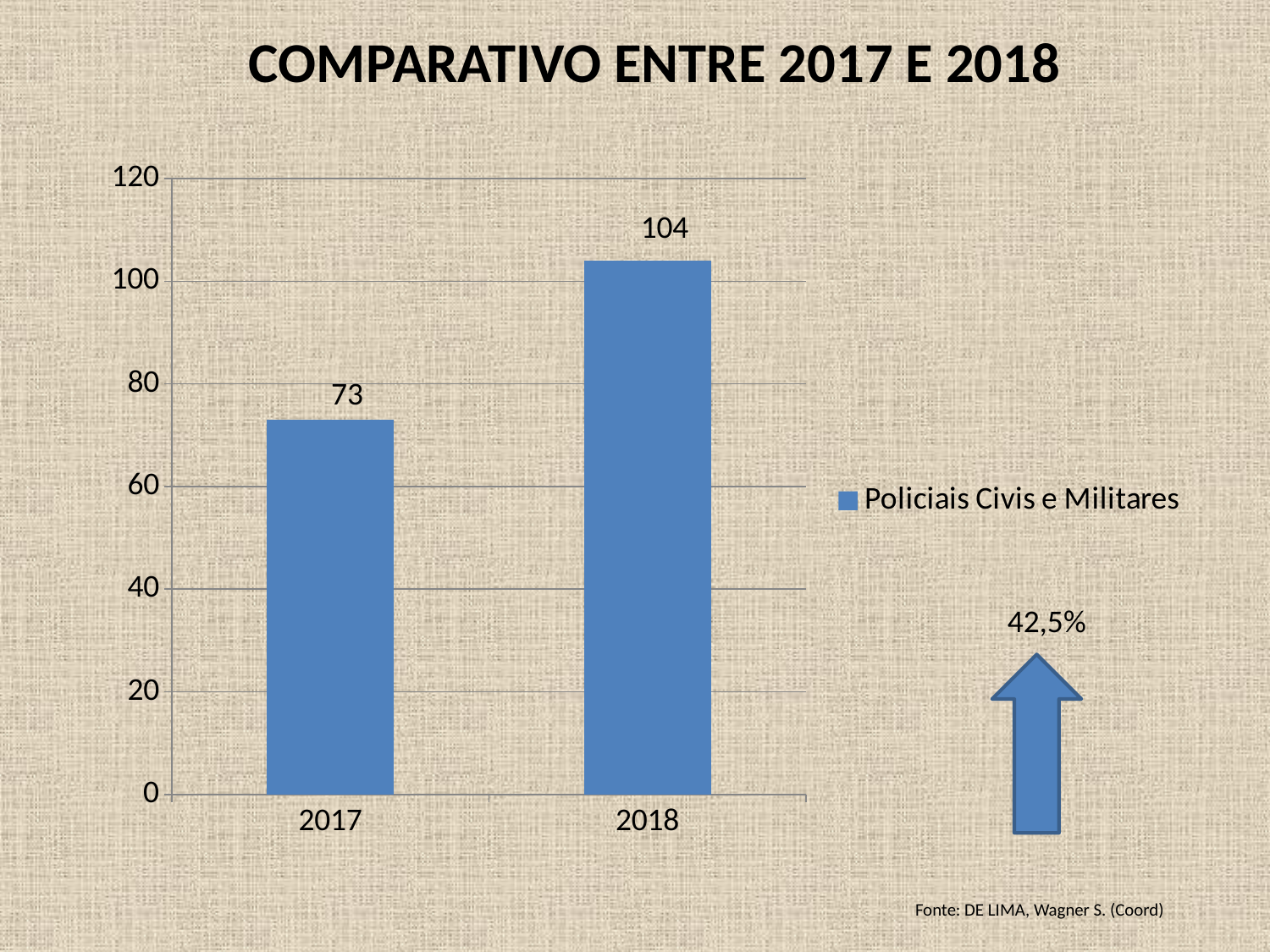

COMPARATIVO ENTRE 2017 E 2018

### Chart

| Category | Policiais Civis e Militares |
|---|---|
| 2017 | 73.0 |
| 2018 | 104.0 |
73
42,5%
Fonte: DE LIMA, Wagner S. (Coord)